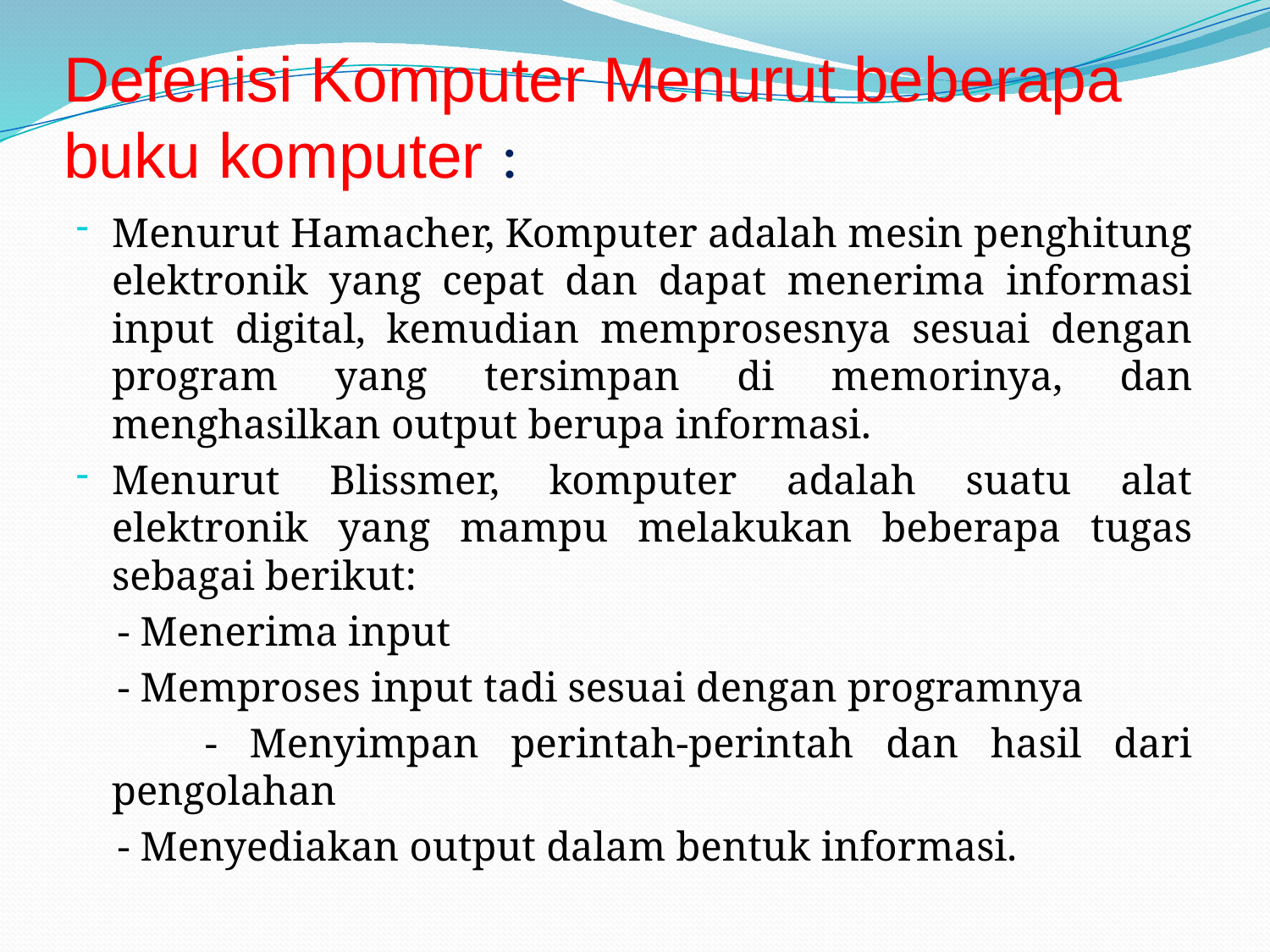

# Defenisi Komputer Menurut beberapa buku komputer :
Menurut Hamacher, Komputer adalah mesin penghitung elektronik yang cepat dan dapat menerima informasi input digital, kemudian memprosesnya sesuai dengan program yang tersimpan di memorinya, dan menghasilkan output berupa informasi.
Menurut Blissmer, komputer adalah suatu alat elektronik yang mampu melakukan beberapa tugas sebagai berikut:
    - Menerima input
    - Memproses input tadi sesuai dengan programnya
    - Menyimpan perintah-perintah dan hasil dari pengolahan
    - Menyediakan output dalam bentuk informasi.